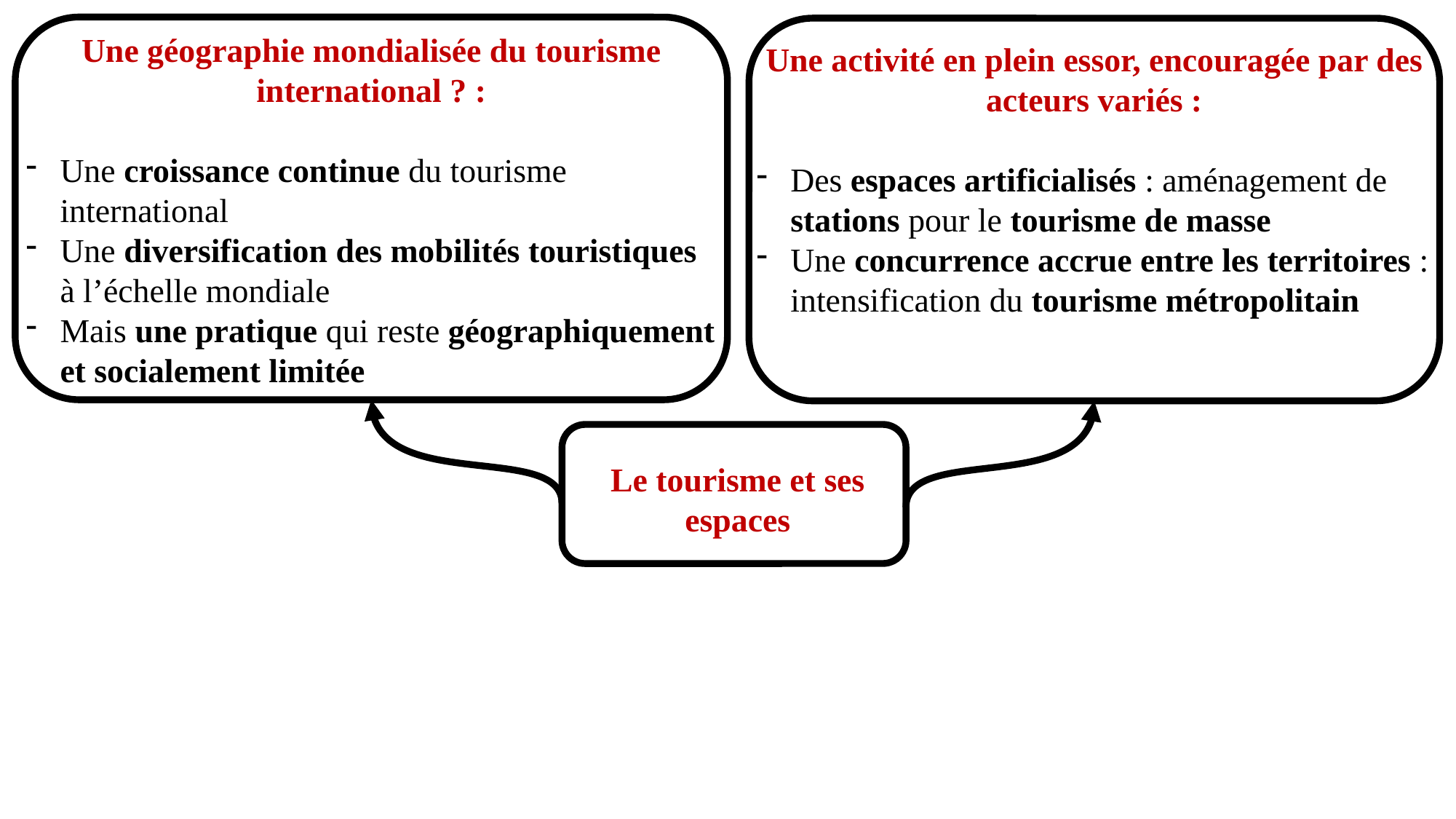

Une géographie mondialisée du tourisme international ? :

Une croissance continue du tourisme international
Une diversification des mobilités touristiques à l’échelle mondiale
Mais une pratique qui reste géographiquement et socialement limitée
Une activité en plein essor, encouragée par des acteurs variés :

Des espaces artificialisés : aménagement de stations pour le tourisme de masse
Une concurrence accrue entre les territoires : intensification du tourisme métropolitain

Le tourisme et ses espaces